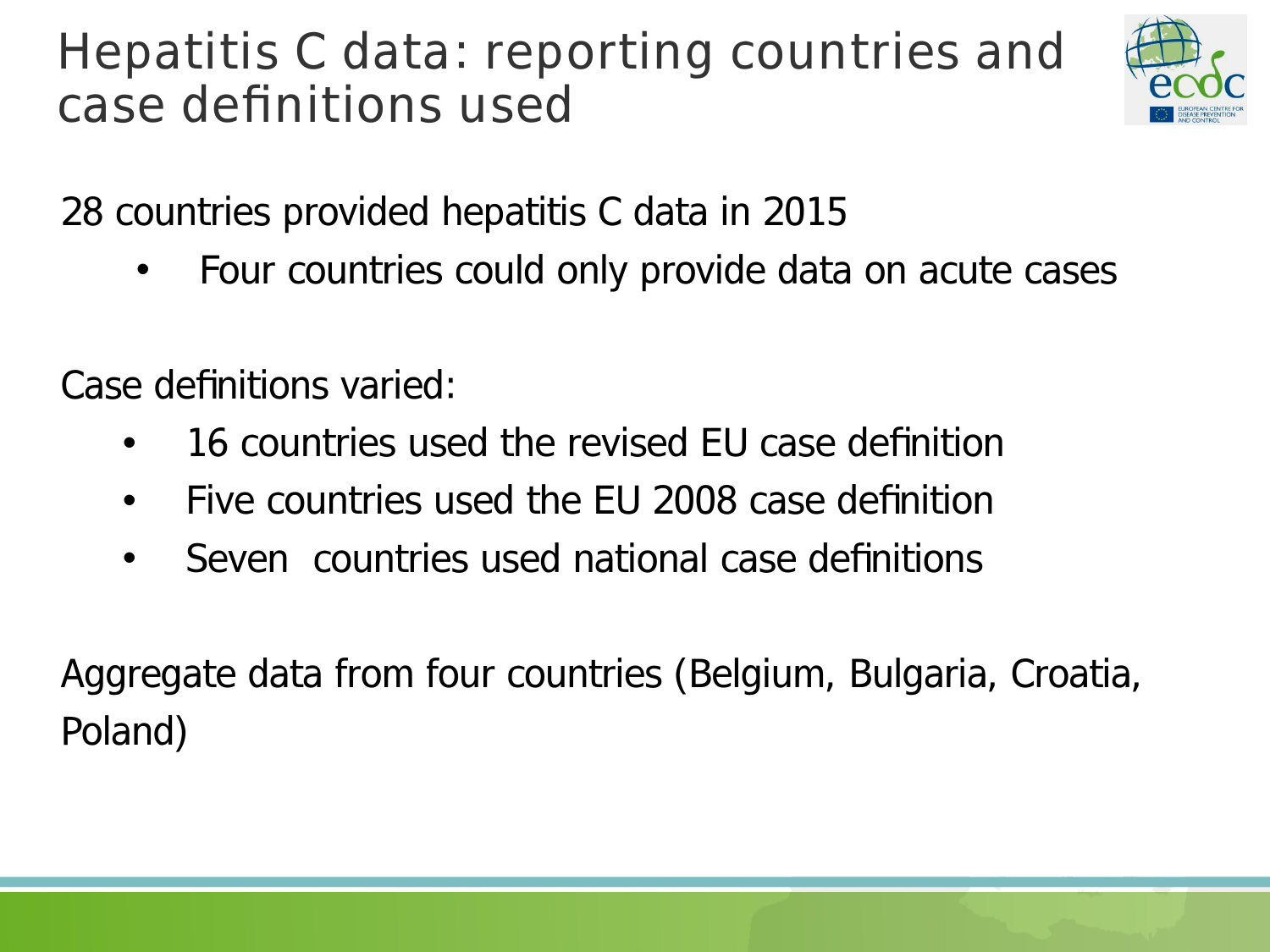

# Hepatitis C data: reporting countries and case definitions used
28 countries provided hepatitis C data in 2015
Four countries could only provide data on acute cases

Case definitions varied:
16 countries used the revised EU case definition
Five countries used the EU 2008 case definition
Seven  countries used national case definitions

Aggregate data from four countries (Belgium, Bulgaria, Croatia,
Poland)